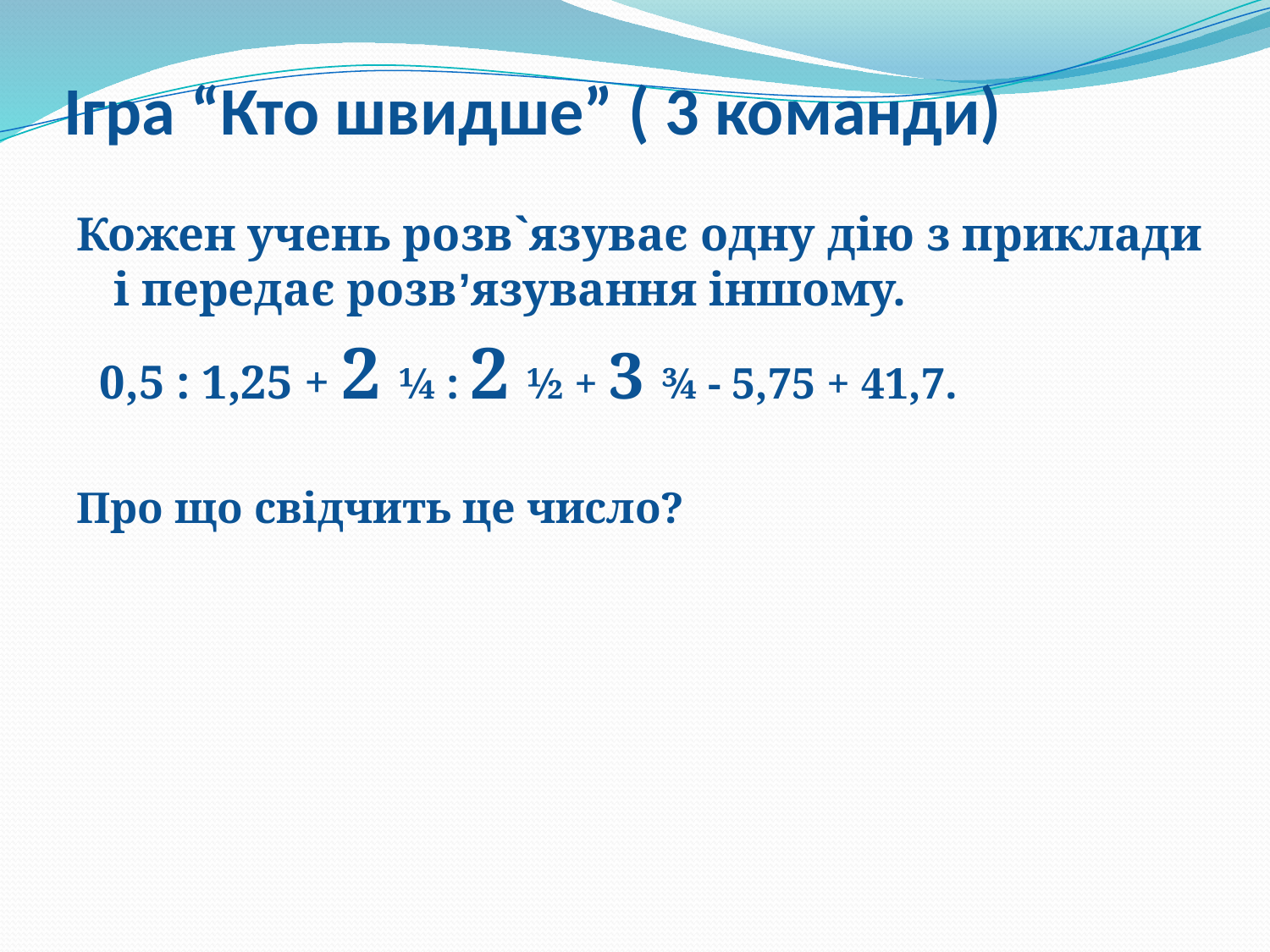

# Ігра “Кто швидше” ( 3 команди)
Кожен учень розв`язуває одну дію з приклади і передає розв’язування іншому.
  0,5 : 1,25 + 2 ¼ : 2 ½ + 3 ¾ - 5,75 + 41,7.

Про що свідчить це число?